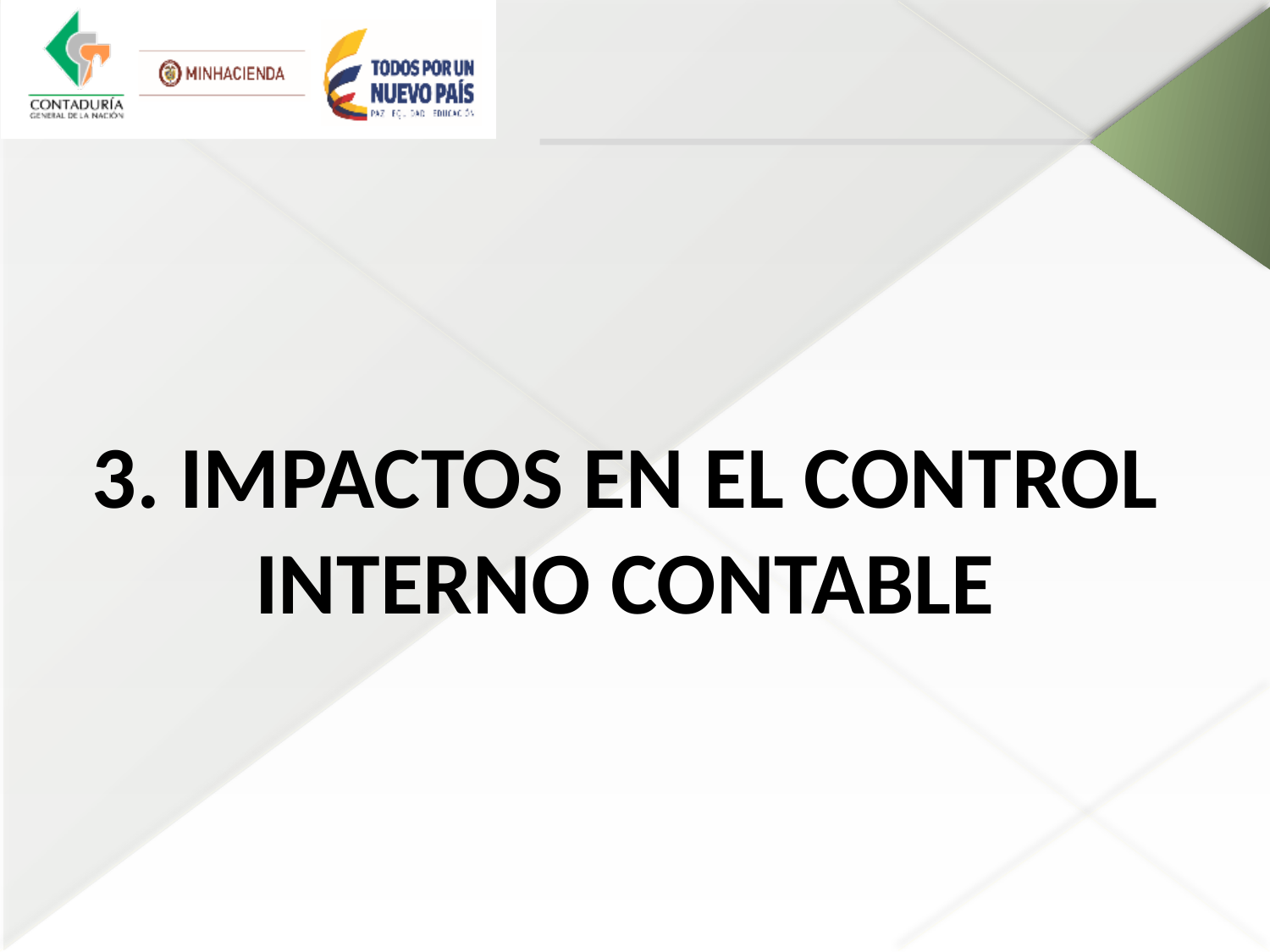

# 3. IMPACTOS EN EL CONTROL INTERNO CONTABLE